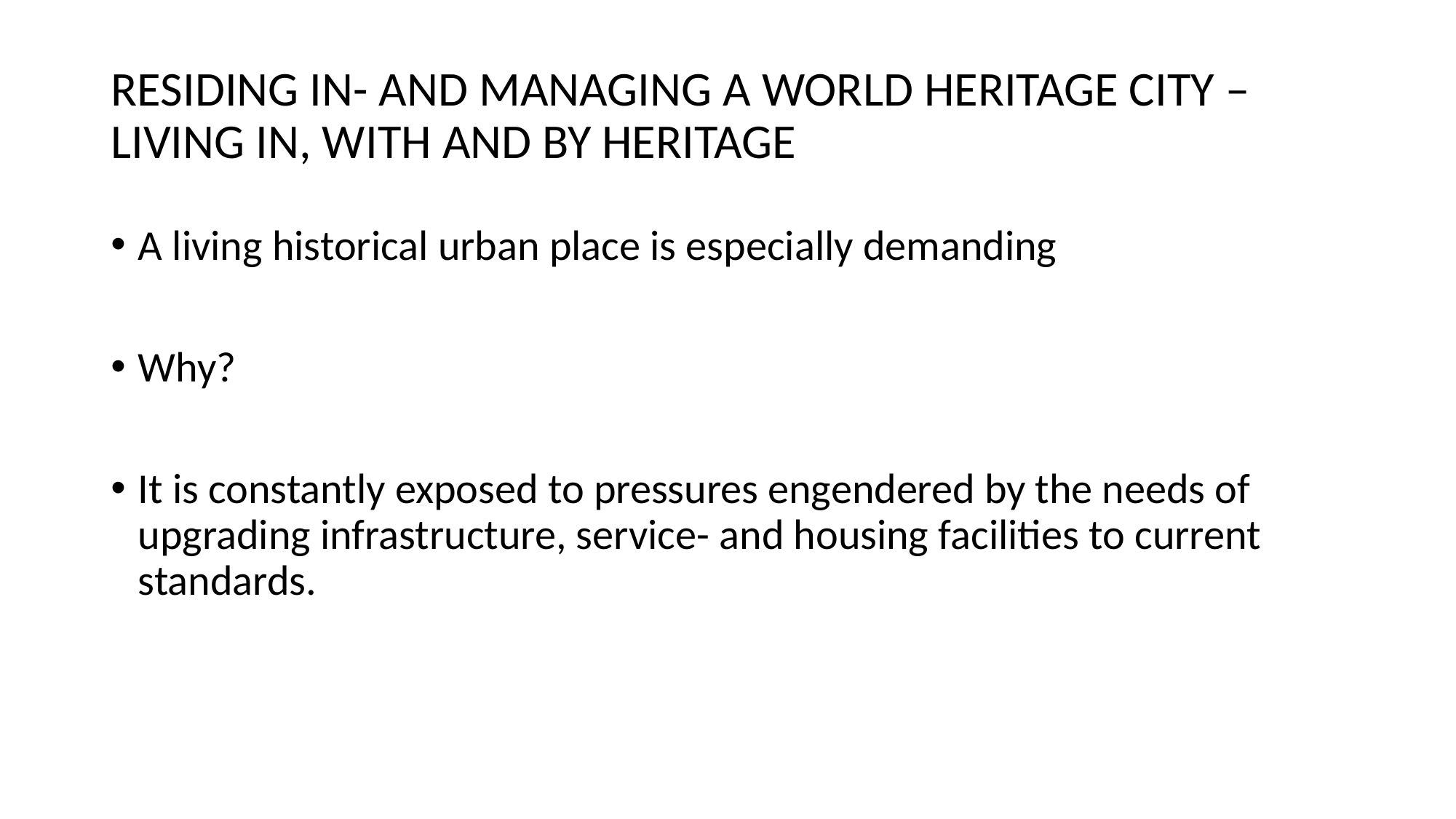

# RESIDING IN- AND MANAGING A WORLD HERITAGE CITY – LIVING IN, WITH AND BY HERITAGE
A living historical urban place is especially demanding

Why?

It is constantly exposed to pressures engendered by the needs of upgrading infrastructure, service- and housing facilities to current standards.